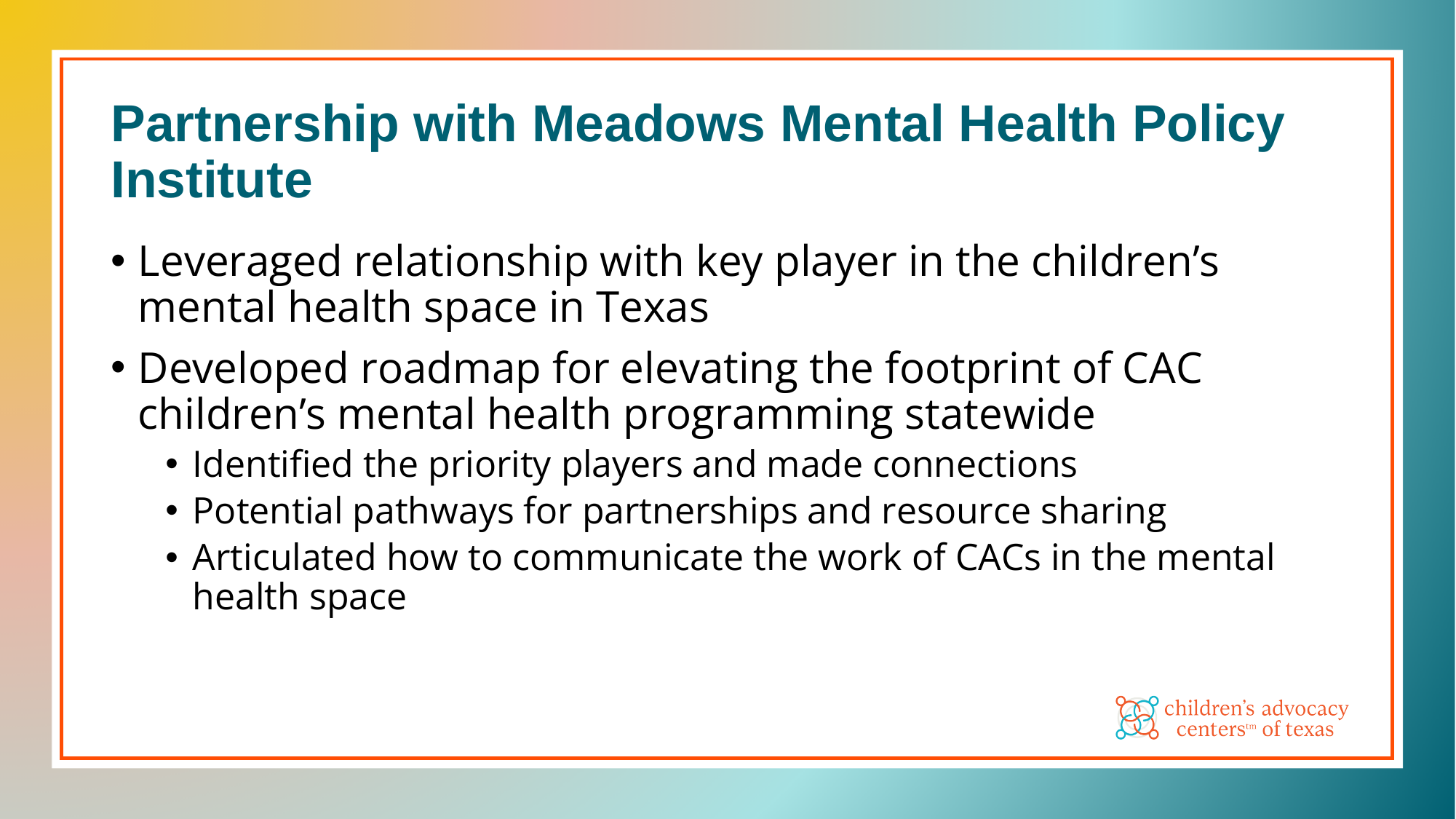

# Partnership with Meadows Mental Health Policy Institute
Leveraged relationship with key player in the children’s mental health space in Texas
Developed roadmap for elevating the footprint of CAC children’s mental health programming statewide
Identified the priority players and made connections
Potential pathways for partnerships and resource sharing
Articulated how to communicate the work of CACs in the mental health space